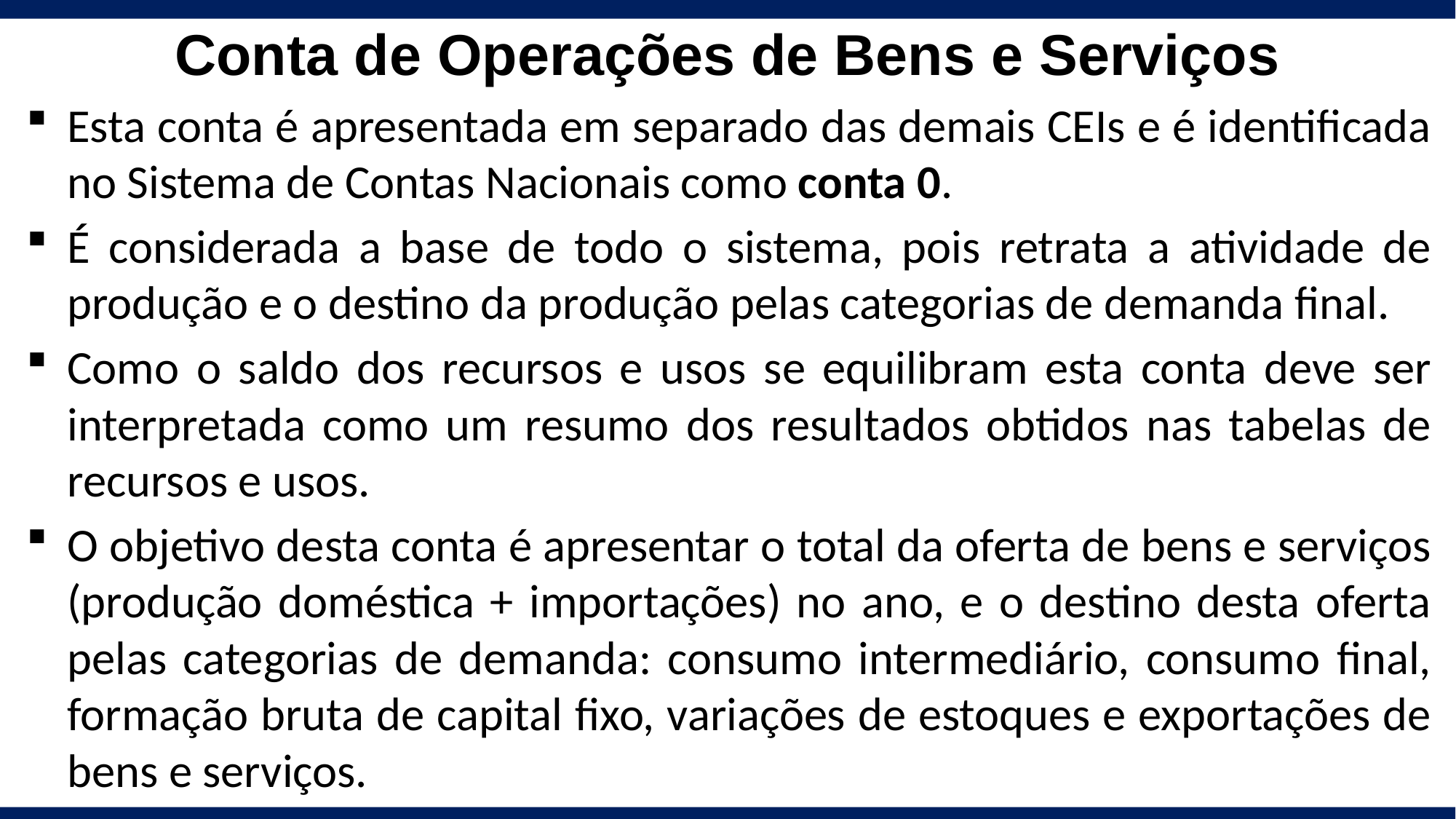

# Conta de Operações de Bens e Serviços
Esta conta é apresentada em separado das demais CEIs e é identificada no Sistema de Contas Nacionais como conta 0.
É considerada a base de todo o sistema, pois retrata a atividade de produção e o destino da produção pelas categorias de demanda final.
Como o saldo dos recursos e usos se equilibram esta conta deve ser interpretada como um resumo dos resultados obtidos nas tabelas de recursos e usos.
O objetivo desta conta é apresentar o total da oferta de bens e serviços (produção doméstica + importações) no ano, e o destino desta oferta pelas categorias de demanda: consumo intermediário, consumo final, formação bruta de capital fixo, variações de estoques e exportações de bens e serviços.